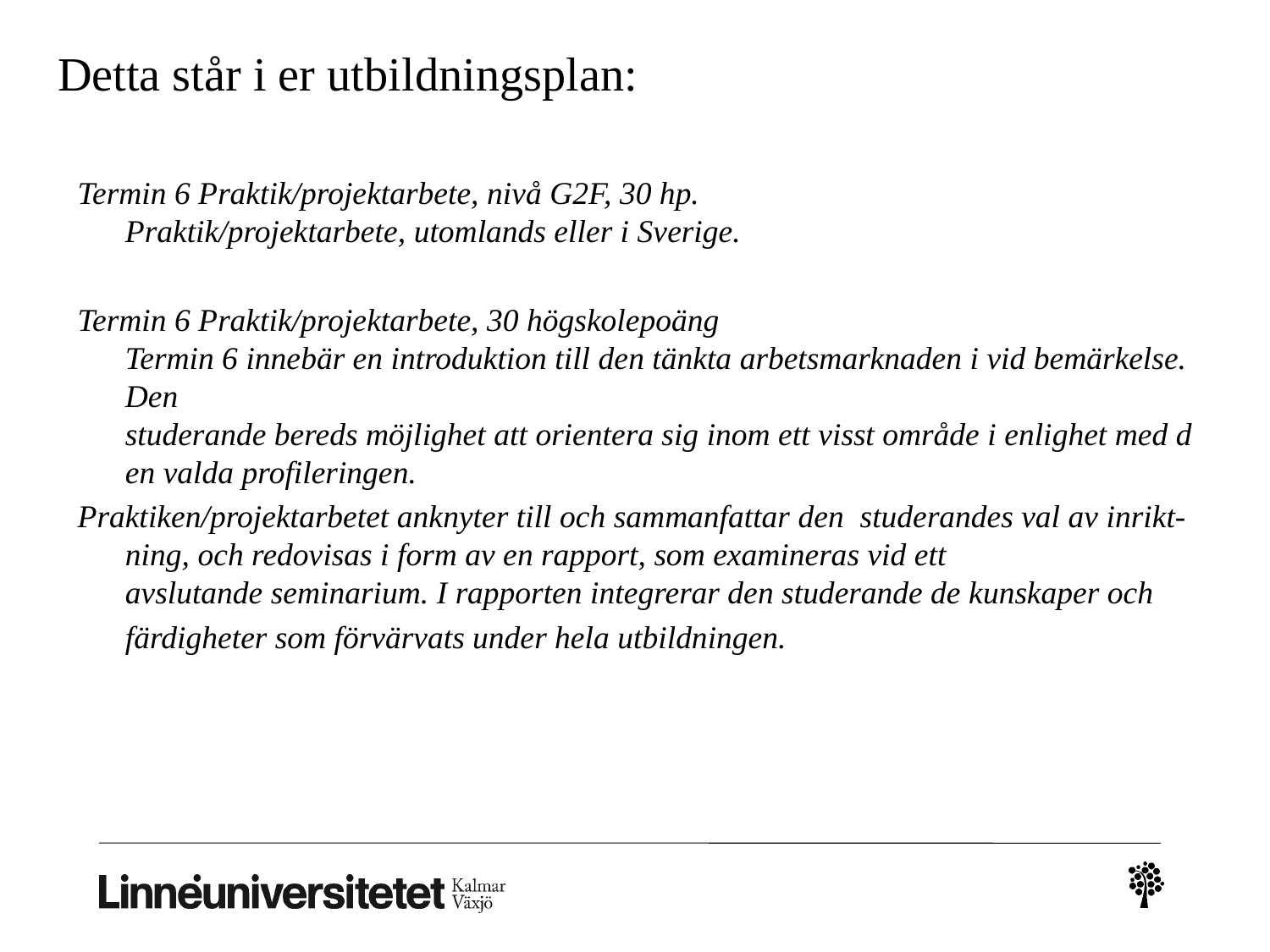

# Detta står i er utbildningsplan:
Termin 6 Praktik/projektarbete, nivå G2F, 30 hp. Praktik/projektarbete, utomlands eller i Sverige.

Termin 6 Praktik/projektarbete, 30 högskolepoäng Termin 6 innebär en introduktion till den tänkta arbetsmarknaden i vid bemärkelse. Den  studerande bereds möjlighet att orientera sig inom ett visst område i enlighet med den valda profileringen.
Praktiken/projektarbetet anknyter till och sammanfattar den  studerandes val av inrikt-ning, och redovisas i form av en rapport, som examineras vid ett avslutande seminarium. I rapporten integrerar den studerande de kunskaper och
	färdigheter som förvärvats under hela utbildningen.